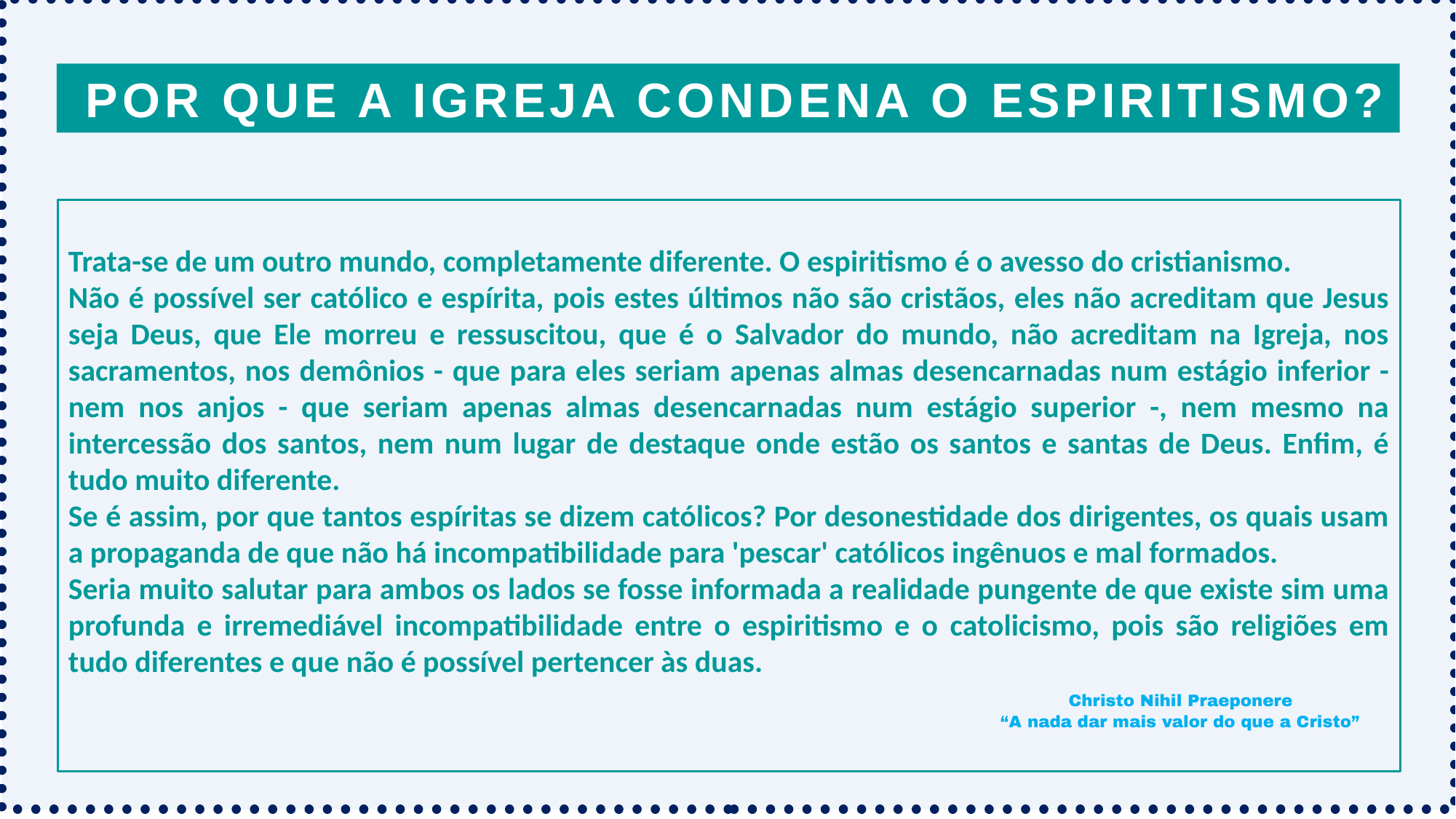

POR QUE A IGREJA CONDENA O ESPIRITISMO?

Trata-se de um outro mundo, completamente diferente. O espiritismo é o avesso do cristianismo.
Não é possível ser católico e espírita, pois estes últimos não são cristãos, eles não acreditam que Jesus seja Deus, que Ele morreu e ressuscitou, que é o Salvador do mundo, não acreditam na Igreja, nos sacramentos, nos demônios - que para eles seriam apenas almas desencarnadas num estágio inferior - nem nos anjos - que seriam apenas almas desencarnadas num estágio superior -, nem mesmo na intercessão dos santos, nem num lugar de destaque onde estão os santos e santas de Deus. Enfim, é tudo muito diferente.
Se é assim, por que tantos espíritas se dizem católicos? Por desonestidade dos dirigentes, os quais usam a propaganda de que não há incompatibilidade para 'pescar' católicos ingênuos e mal formados.
Seria muito salutar para ambos os lados se fosse informada a realidade pungente de que existe sim uma profunda e irremediável incompatibilidade entre o espiritismo e o catolicismo, pois são religiões em tudo diferentes e que não é possível pertencer às duas.

           Christo Nihil Praeponere
“A nada dar mais valor do que a Cristo”